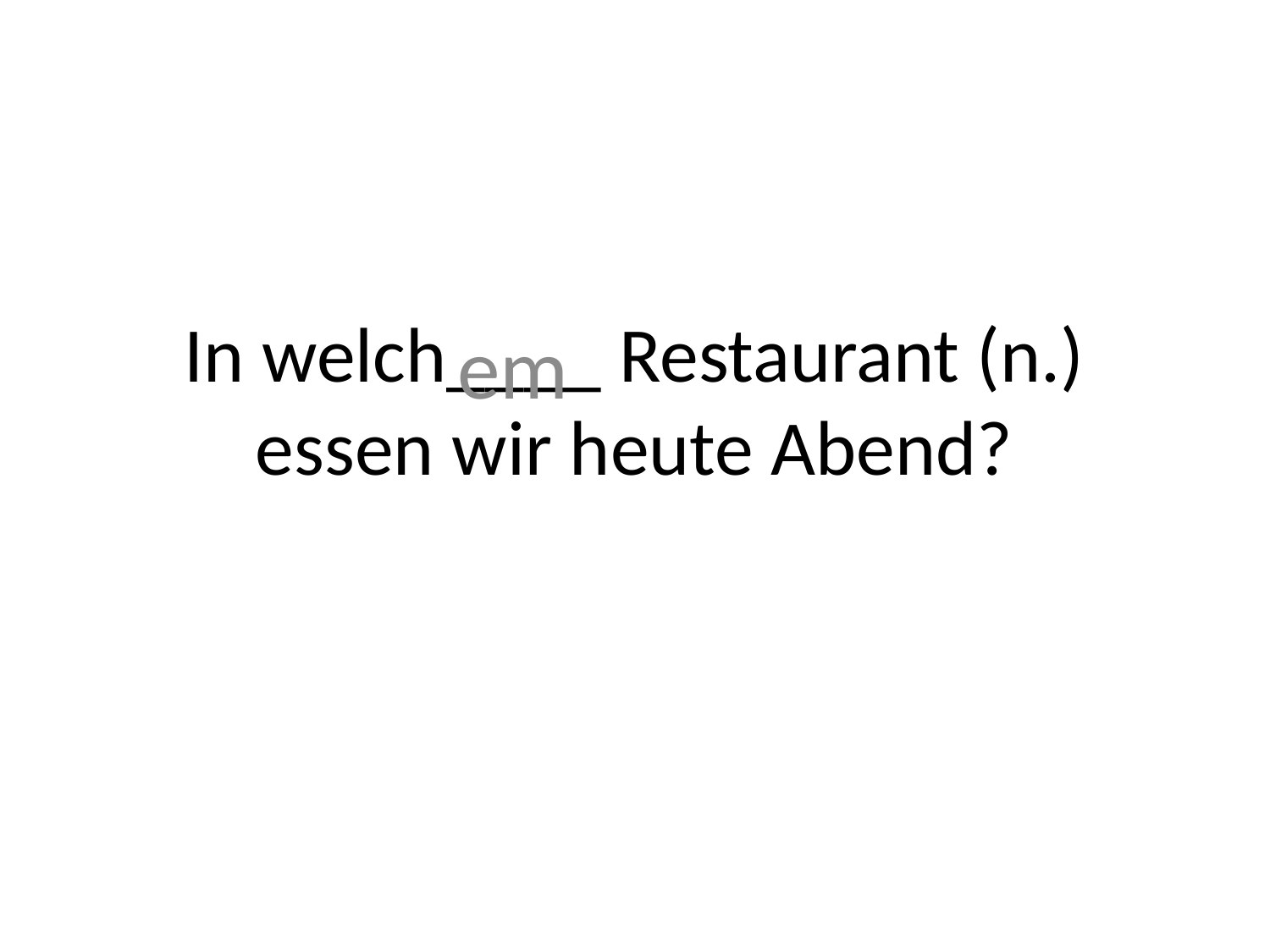

# In welch____ Restaurant (n.) essen wir heute Abend?
em